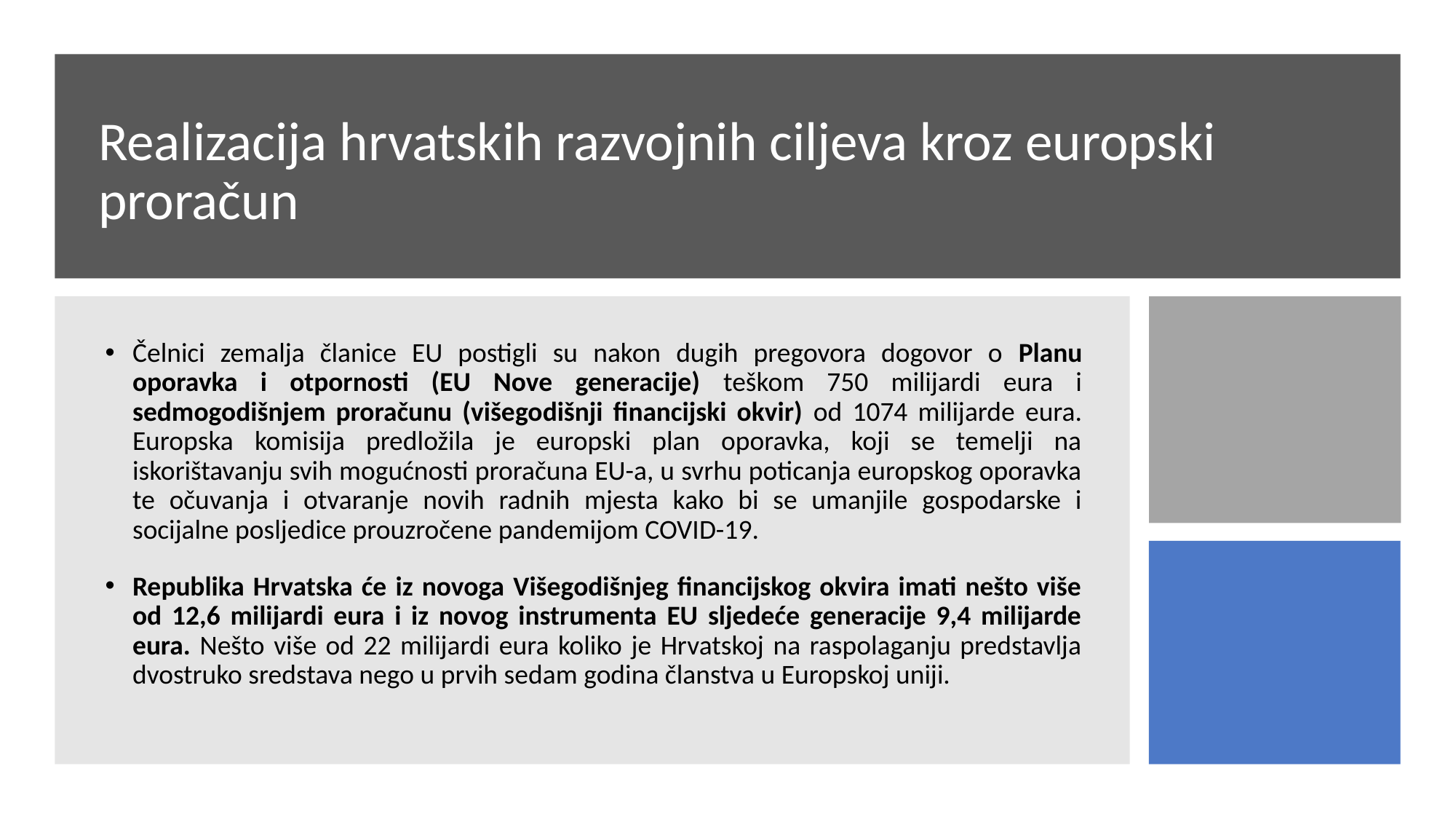

# Realizacija hrvatskih razvojnih ciljeva kroz europski proračun

Čelnici zemalja članice EU postigli su nakon dugih pregovora dogovor o Planu oporavka i otpornosti (EU Nove generacije) teškom 750 milijardi eura i sedmogodišnjem proračunu (višegodišnji financijski okvir) od 1074 milijarde eura. Europska komisija predložila je europski plan oporavka, koji se temelji na iskorištavanju svih mogućnosti proračuna EU-a, u svrhu poticanja europskog oporavka te očuvanja i otvaranje novih radnih mjesta kako bi se umanjile gospodarske i socijalne posljedice prouzročene pandemijom COVID-19.
Republika Hrvatska će iz novoga Višegodišnjeg financijskog okvira imati nešto više od 12,6 milijardi eura i iz novog instrumenta EU sljedeće generacije 9,4 milijarde eura. Nešto više od 22 milijardi eura koliko je Hrvatskoj na raspolaganju predstavlja dvostruko sredstava nego u prvih sedam godina članstva u Europskoj uniji.